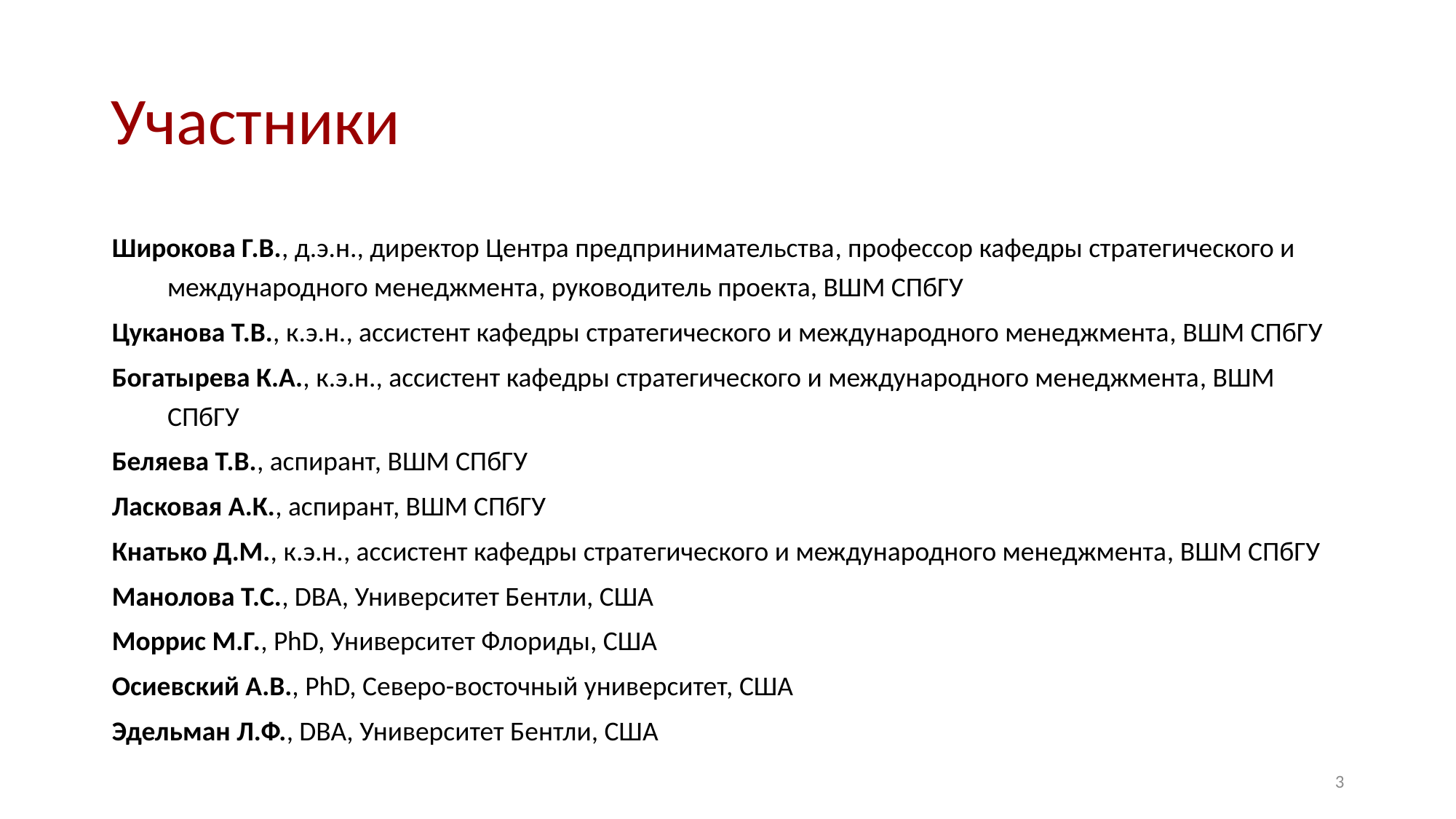

# Участники
Широкова Г.В., д.э.н., директор Центра предпринимательства, профессор кафедры стратегического и международного менеджмента, руководитель проекта, ВШМ СПбГУ
Цуканова Т.В., к.э.н., ассистент кафедры стратегического и международного менеджмента, ВШМ СПбГУ
Богатырева К.А., к.э.н., ассистент кафедры стратегического и международного менеджмента, ВШМ СПбГУ
Беляева Т.В., аспирант, ВШМ СПбГУ
Ласковая А.К., аспирант, ВШМ СПбГУ
Кнатько Д.М., к.э.н., ассистент кафедры стратегического и международного менеджмента, ВШМ СПбГУ
Манолова Т.С., DBA, Университет Бентли, США
Моррис М.Г., PhD, Университет Флориды, США
Осиевский А.В., PhD, Северо-восточный университет, США
Эдельман Л.Ф., DBA, Университет Бентли, США

3